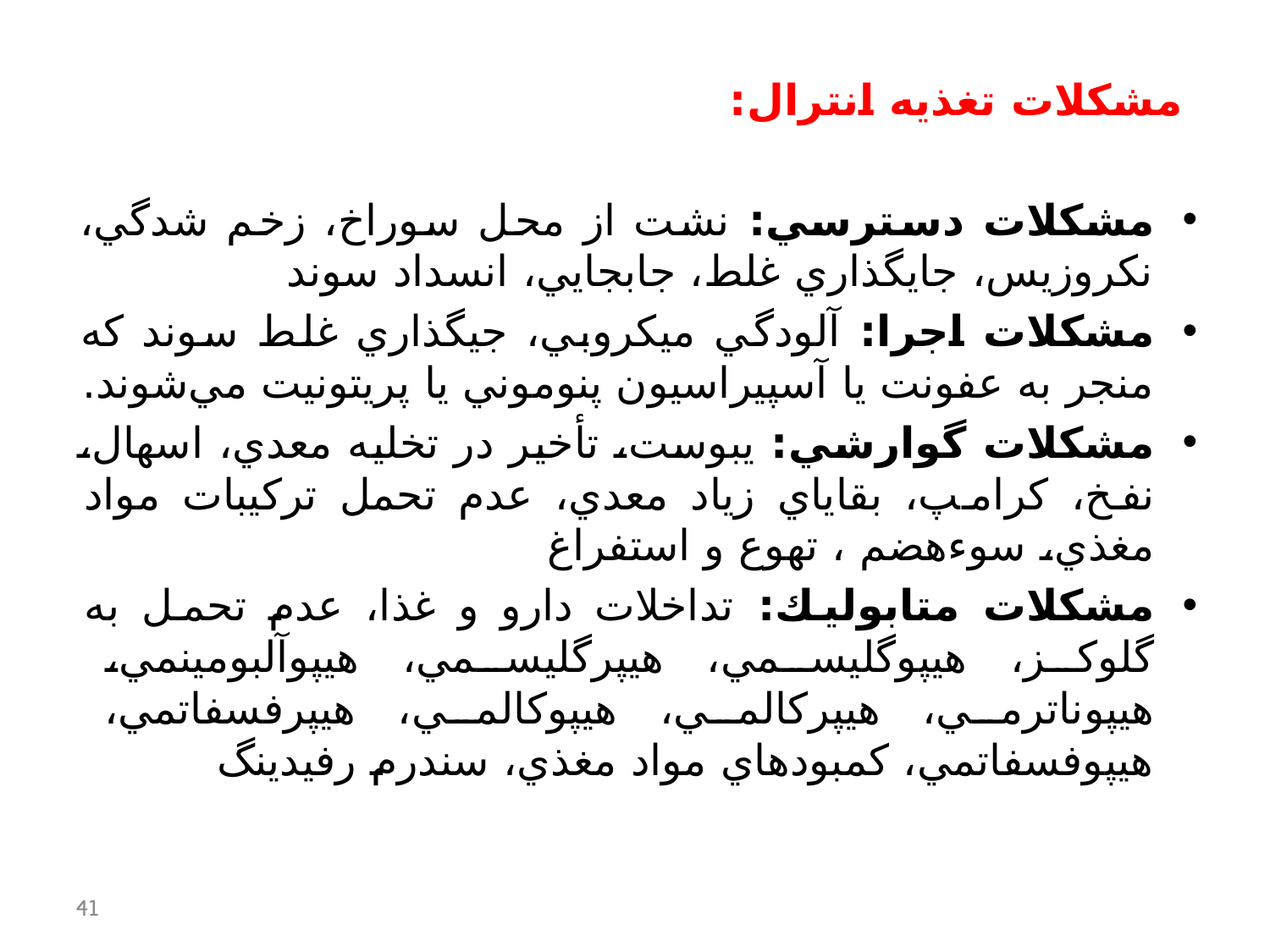

مشكلات تغذيه انترال:

مشكلات دسترسي: نشت از محل سوراخ، زخم شدگي، نكروزيس، جايگذاري غلط، جابجايي، انسداد سوند
مشكلات اجرا: آلودگي ميكروبي، جيگذاري غلط سوند كه منجر به عفونت يا آسپيراسيون پنوموني يا پريتونيت مي‌شوند.
مشكلات گوارشي: يبوست، تأخير در تخليه معدي، اسهال، نفخ، كرامپ، بقاياي زياد معدي، عدم تحمل تركيبات مواد مغذي، سوءهضم ، تهوع و استفراغ
مشكلات متابوليك: تداخلات دارو و غذا، عدم تحمل به گلوكز، هيپوگليسمي، هيپرگليسمي، هيپوآلبومينمي، هيپوناترمي، هيپركالمي، هيپوكالمي، هيپرفسفاتمي، هيپوفسفاتمي، كمبودهاي مواد مغذي، سندرم رفيدينگ

41